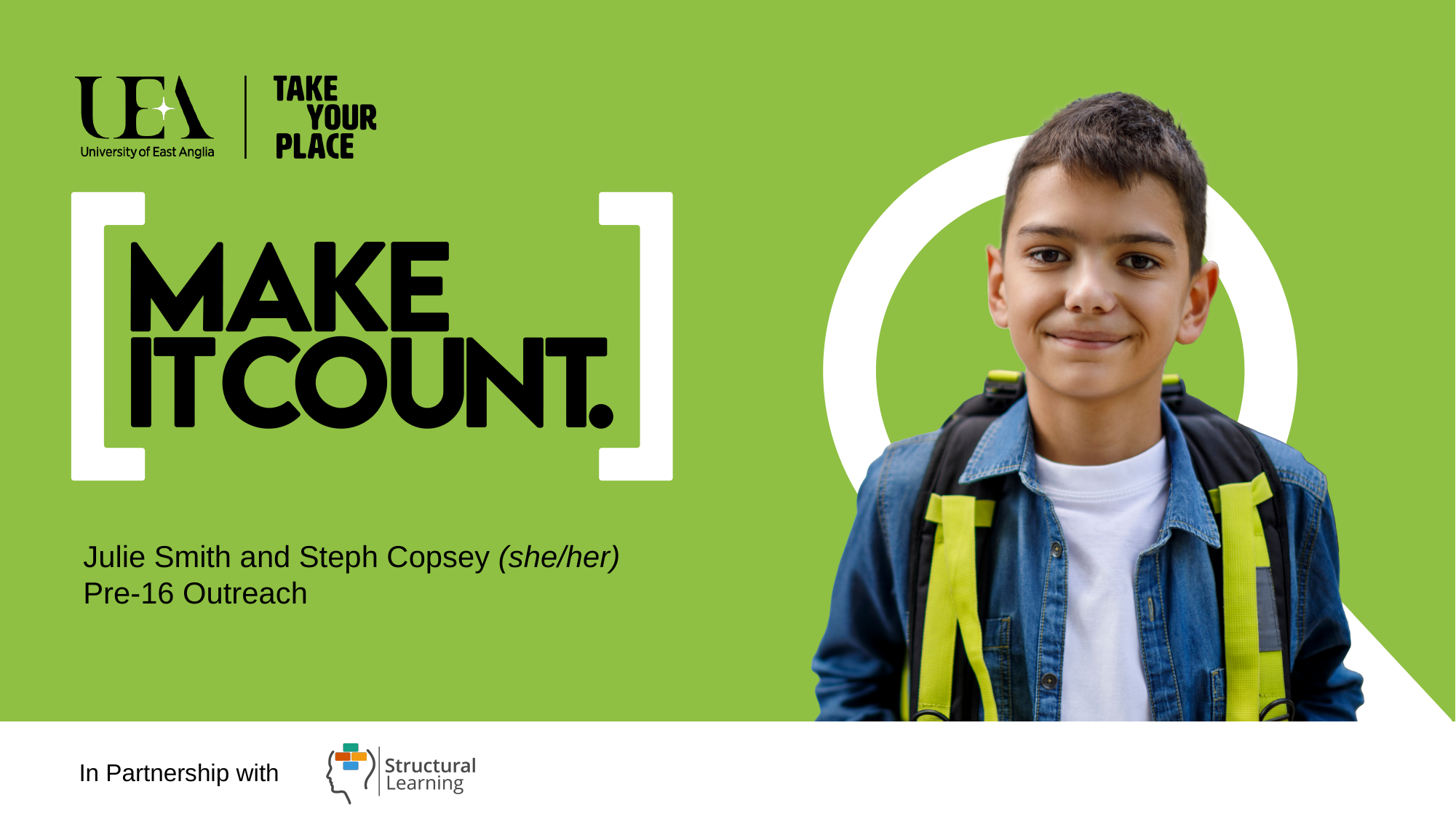

Julie Smith and Steph Copsey (she/her)
Pre-16 Outreach